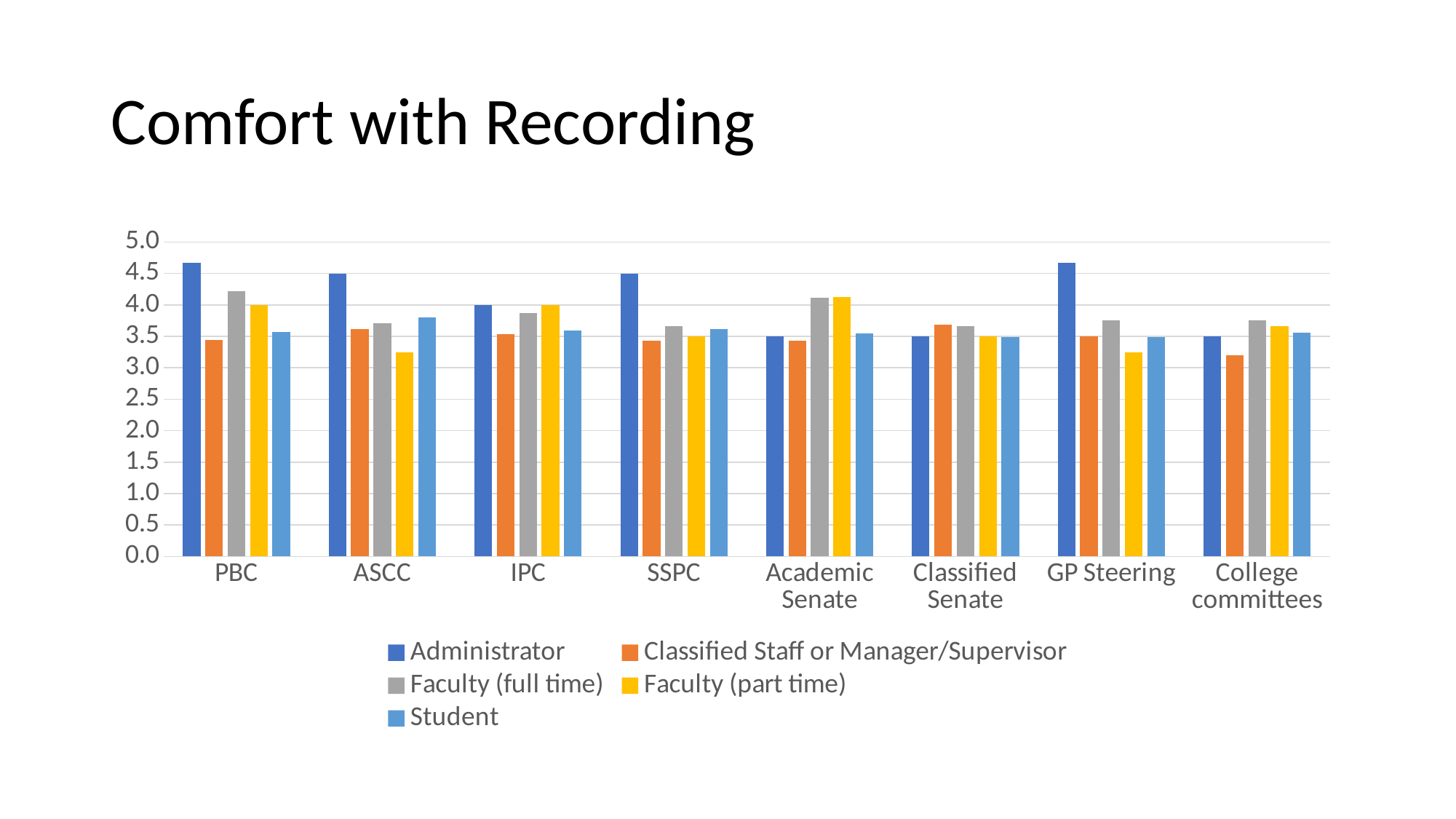

# Comfort with Recording

### Chart

| Category | Administrator | Classified Staff or Manager/Supervisor | Faculty (full time) | Faculty (part time) | Student |
|---|---|---|---|---|---|
| PBC | 4.666666666666667 | 3.4375 | 4.222222222222222 | 4.0 | 3.5714285714285716 |
| ASCC | 4.5 | 3.6153846153846154 | 3.7058823529411766 | 3.25 | 3.8055555555555554 |
| IPC | 4.0 | 3.533333333333333 | 3.875 | 4.0 | 3.588235294117647 |
| SSPC | 4.5 | 3.4285714285714284 | 3.6666666666666665 | 3.5 | 3.6176470588235294 |
| Academic Senate | 3.5 | 3.4285714285714284 | 4.117647058823529 | 4.125 | 3.5454545454545454 |
| Classified Senate | 3.5 | 3.6875 | 3.6666666666666665 | 3.5 | 3.484848484848485 |
| GP Steering | 4.666666666666667 | 3.5 | 3.75 | 3.25 | 3.484848484848485 |
| College committees | 3.5 | 3.2 | 3.75 | 3.6666666666666665 | 3.5555555555555554 |